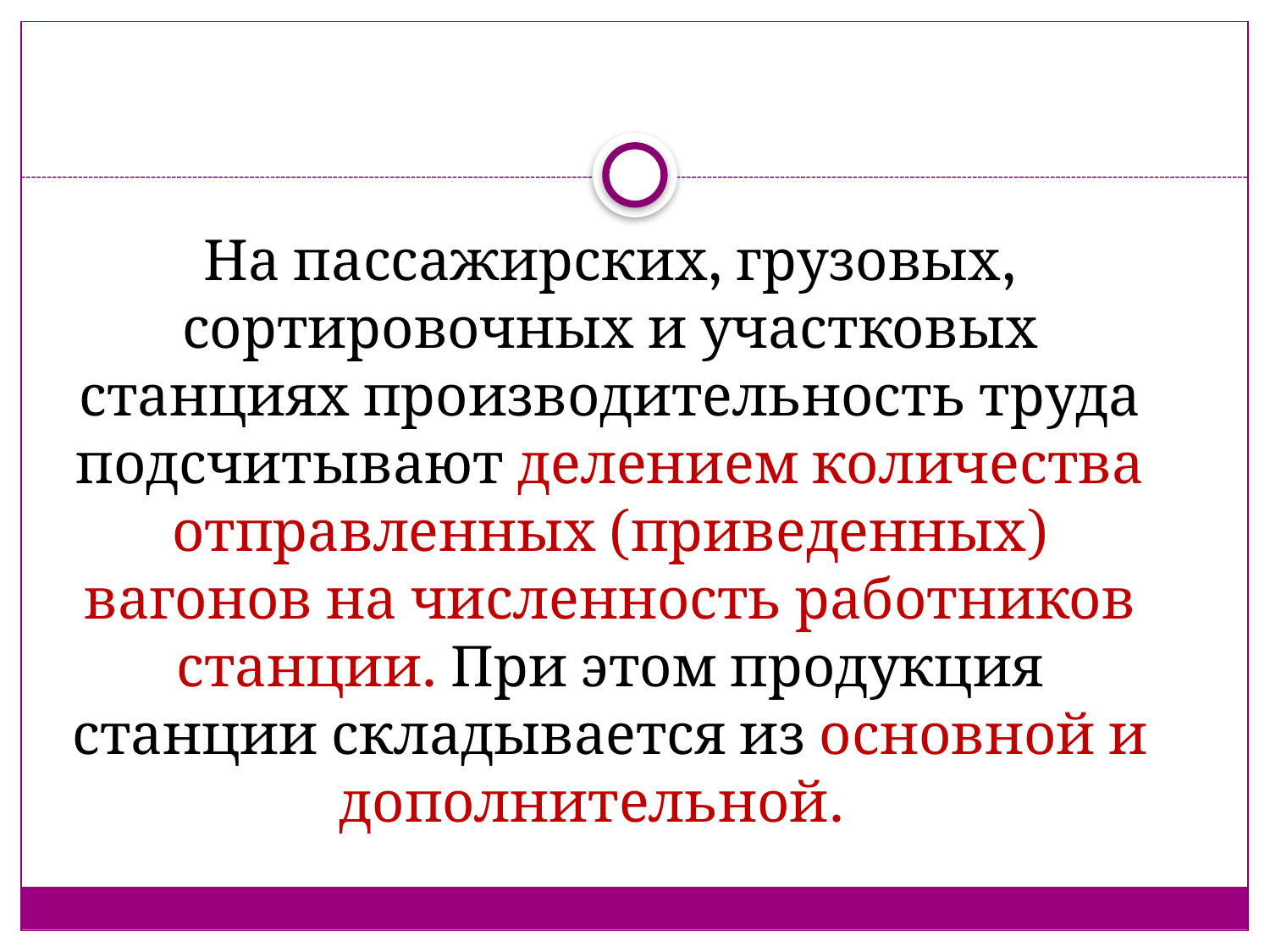

На пассажирских, грузовых, сортировочных и участковых станциях производительность труда подсчитывают делением количества отправленных (приведенных) вагонов на численность работников станции. При этом продукция станции складывается из основной и дополнительной.